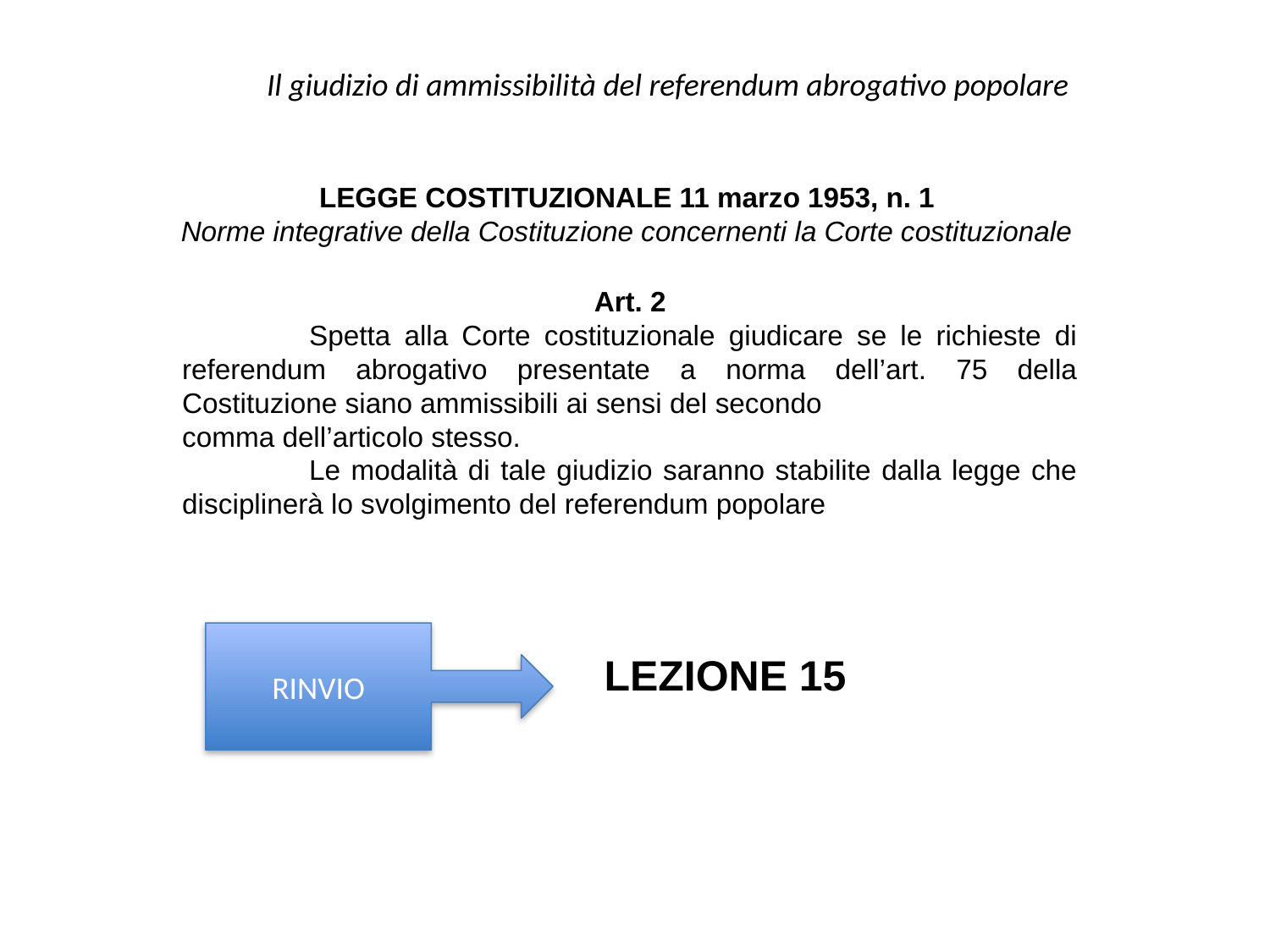

Il giudizio di ammissibilità del referendum abrogativo popolare
LEGGE COSTITUZIONALE 11 marzo 1953, n. 1
Norme integrative della Costituzione concernenti la Corte costituzionale

Art. 2
	Spetta alla Corte costituzionale giudicare se le richieste di referendum abrogativo presentate a norma dell’art. 75 della Costituzione siano ammissibili ai sensi del secondo
comma dell’articolo stesso.
	Le modalità di tale giudizio saranno stabilite dalla legge che disciplinerà lo svolgimento del referendum popolare
RINVIO
LEZIONE 15